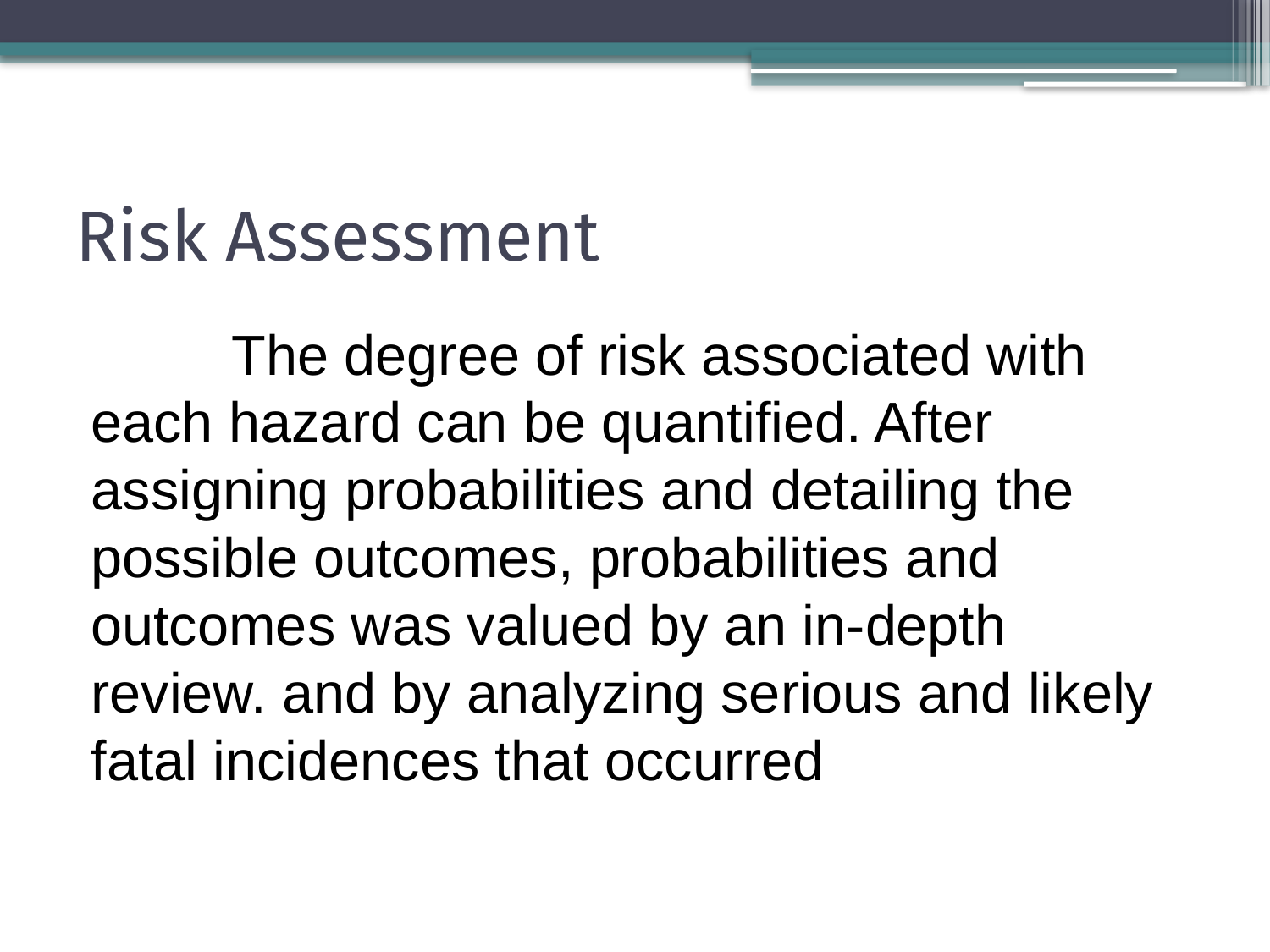

# Risk Assessment
	 The degree of risk associated with each hazard can be quantified. After assigning probabilities and detailing the possible outcomes, probabilities and outcomes was valued by an in-depth review. and by analyzing serious and likely fatal incidences that occurred